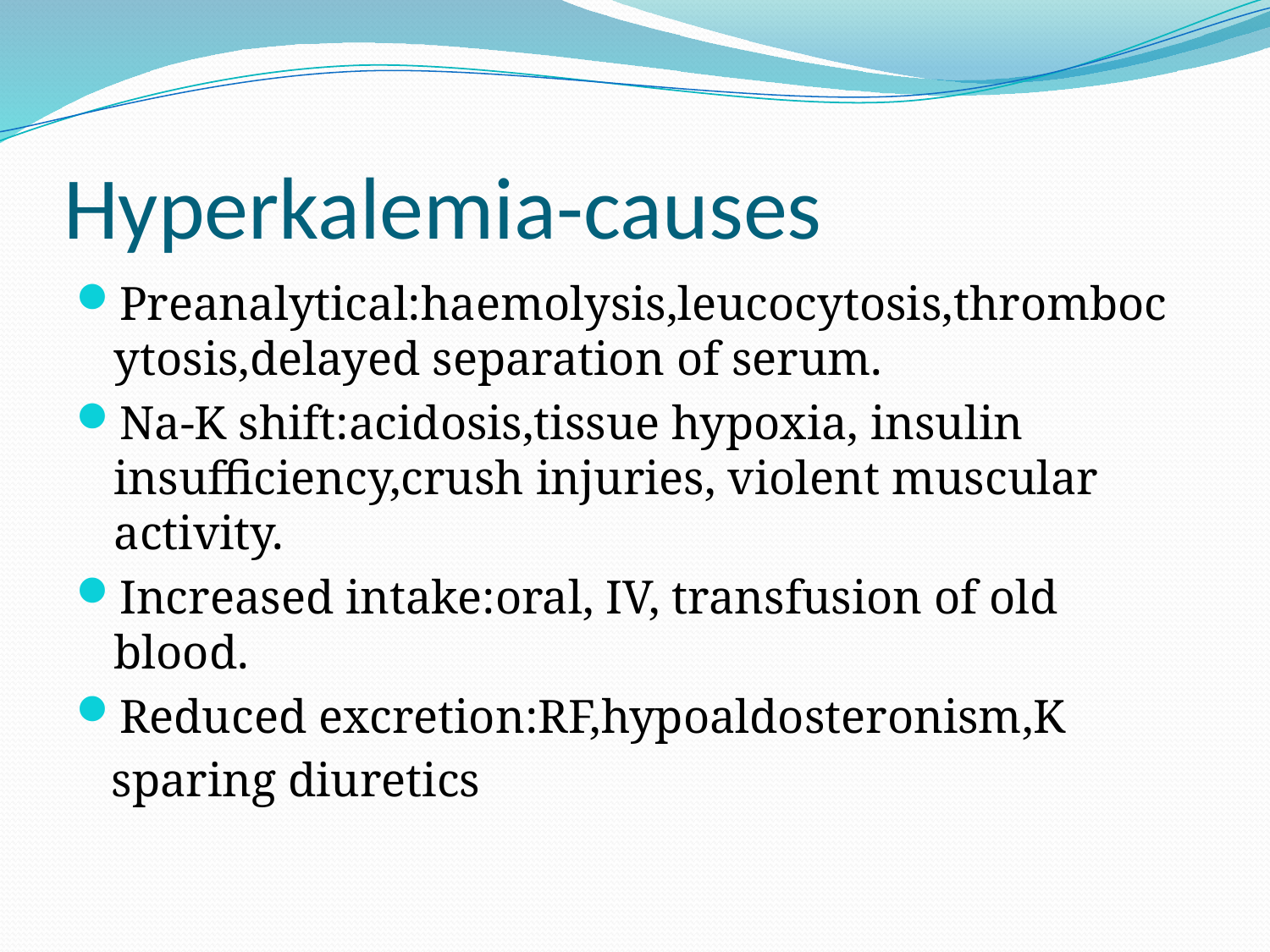

# Hyperkalemia-causes
Preanalytical:haemolysis,leucocytosis,thrombocytosis,delayed separation of serum.
Na-K shift:acidosis,tissue hypoxia, insulin insufficiency,crush injuries, violent muscular activity.
Increased intake:oral, IV, transfusion of old blood.
Reduced excretion:RF,hypoaldosteronism,K
   sparing diuretics